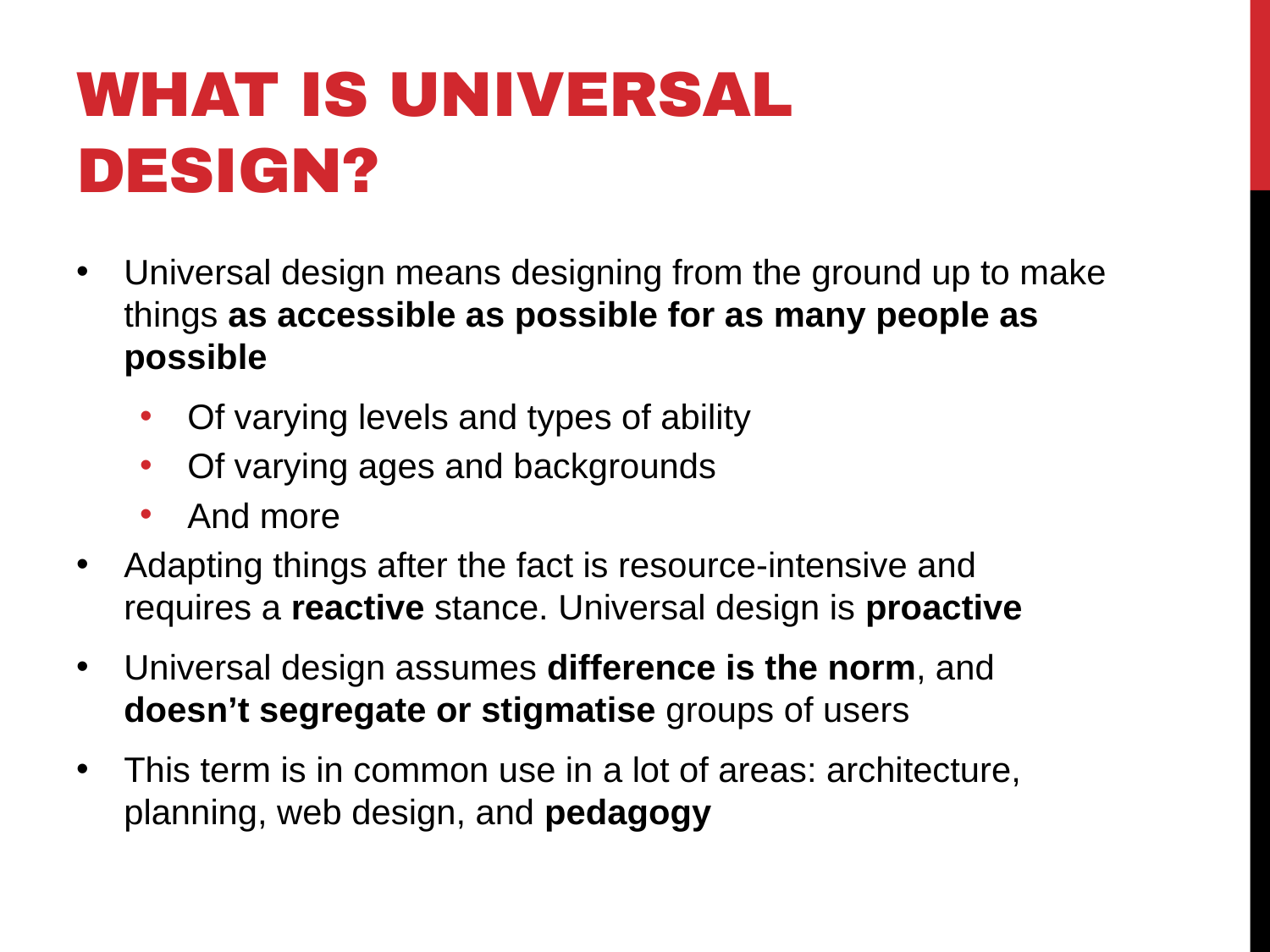

# What is universal design?
Universal design means designing from the ground up to make things as accessible as possible for as many people as possible
Of varying levels and types of ability
Of varying ages and backgrounds
And more
Adapting things after the fact is resource-intensive and requires a reactive stance. Universal design is proactive
Universal design assumes difference is the norm, and doesn’t segregate or stigmatise groups of users
This term is in common use in a lot of areas: architecture, planning, web design, and pedagogy